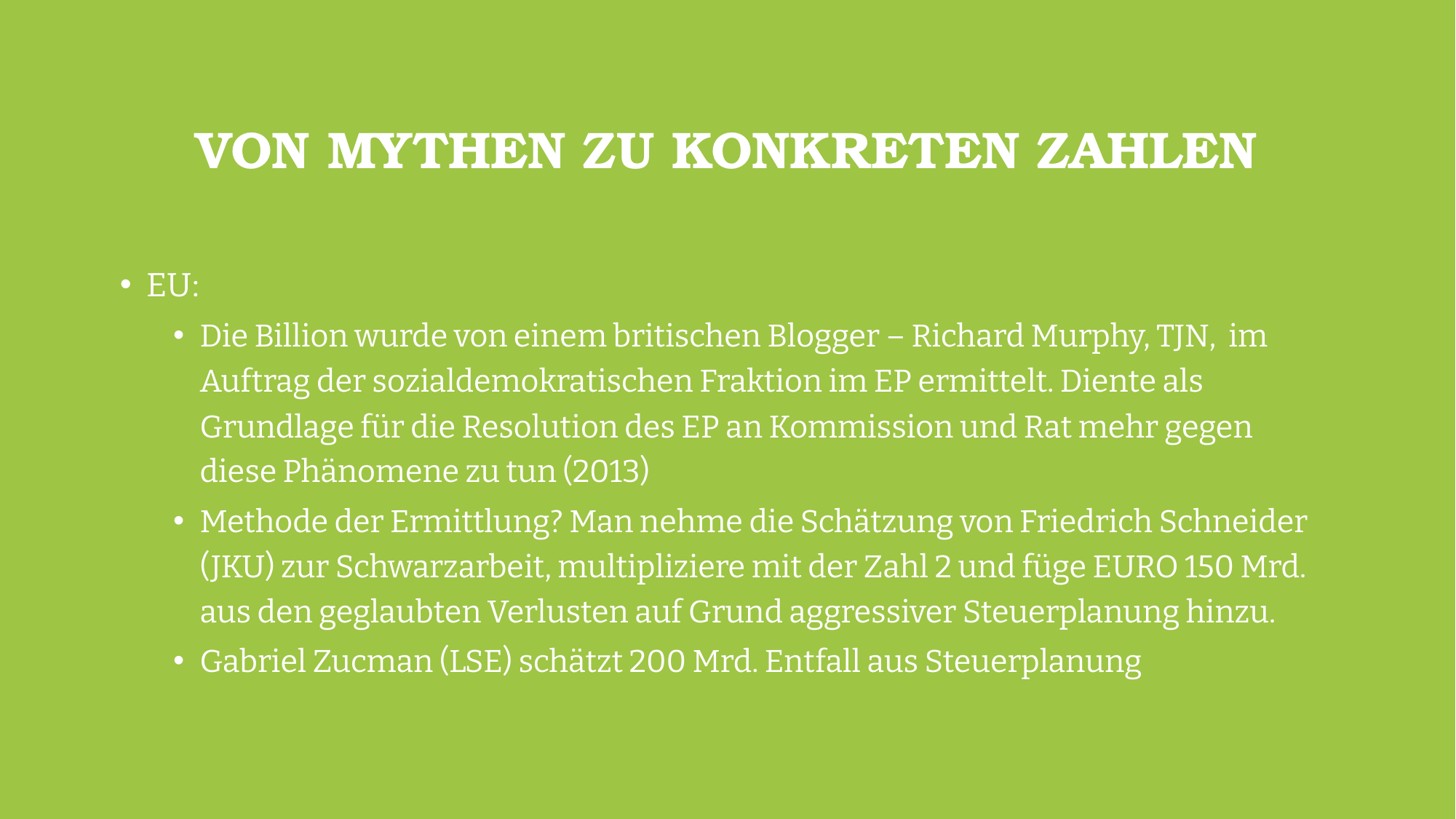

# Von Mythen zu Konkreten Zahlen
EU:
Die Billion wurde von einem britischen Blogger – Richard Murphy, TJN,  im Auftrag der sozialdemokratischen Fraktion im EP ermittelt. Diente als Grundlage für die Resolution des EP an Kommission und Rat mehr gegen diese Phänomene zu tun (2013)
Methode der Ermittlung? Man nehme die Schätzung von Friedrich Schneider (JKU) zur Schwarzarbeit, multipliziere mit der Zahl 2 und füge EURO 150 Mrd. aus den geglaubten Verlusten auf Grund aggressiver Steuerplanung hinzu.
Gabriel Zucman (LSE) schätzt 200 Mrd. Entfall aus Steuerplanung